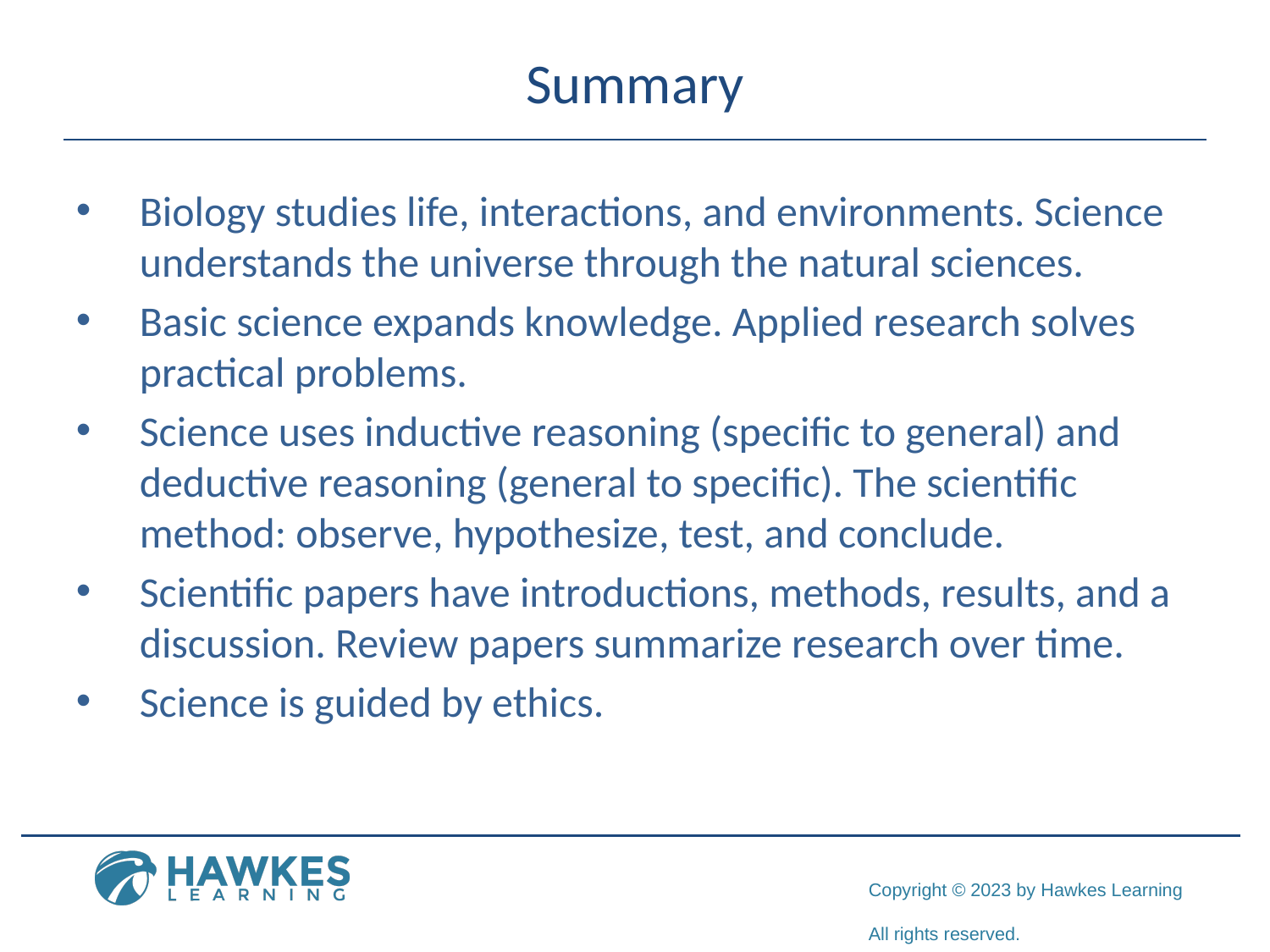

# Summary
Biology studies life, interactions, and environments. Science understands the universe through the natural sciences.
Basic science expands knowledge. Applied research solves practical problems.
Science uses inductive reasoning (specific to general) and deductive reasoning (general to specific). The scientific method: observe, hypothesize, test, and conclude.
Scientific papers have introductions, methods, results, and a discussion. Review papers summarize research over time.
Science is guided by ethics.